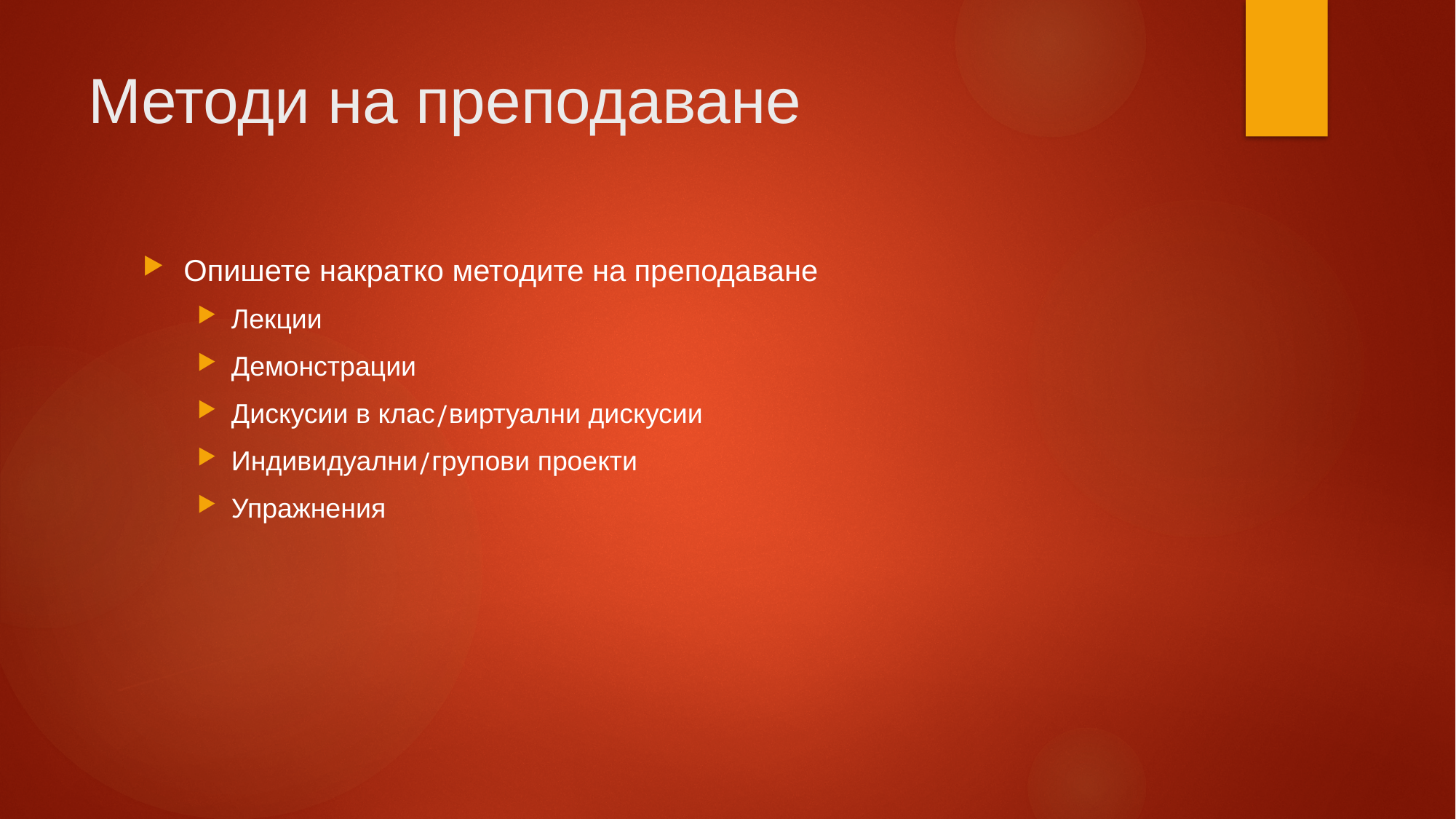

# Методи на преподаване
Опишете накратко методите на преподаване
Лекции
Демонстрации
Дискусии в клас/виртуални дискусии
Индивидуални/групови проекти
Упражнения